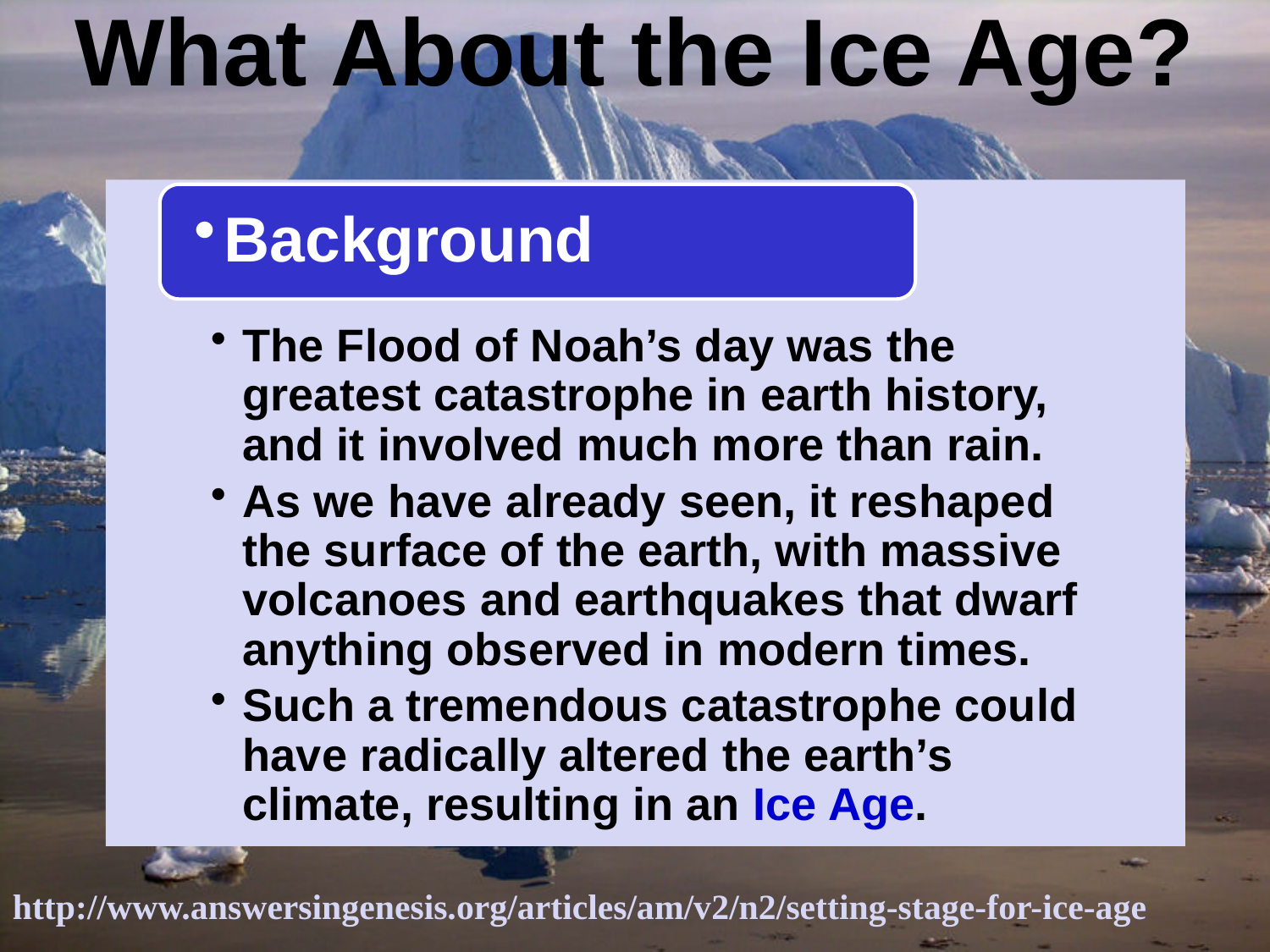

# What About the Ice Age?
The Flood of Noah’s day was the greatest catastrophe in earth history, and it involved much more than rain.
As we have already seen, it reshaped the surface of the earth, with massive volcanoes and earthquakes that dwarf anything observed in modern times.
Such a tremendous catastrophe could have radically altered the earth’s climate, resulting in an Ice Age.
Background
http://www.answersingenesis.org/articles/am/v2/n2/setting-stage-for-ice-age